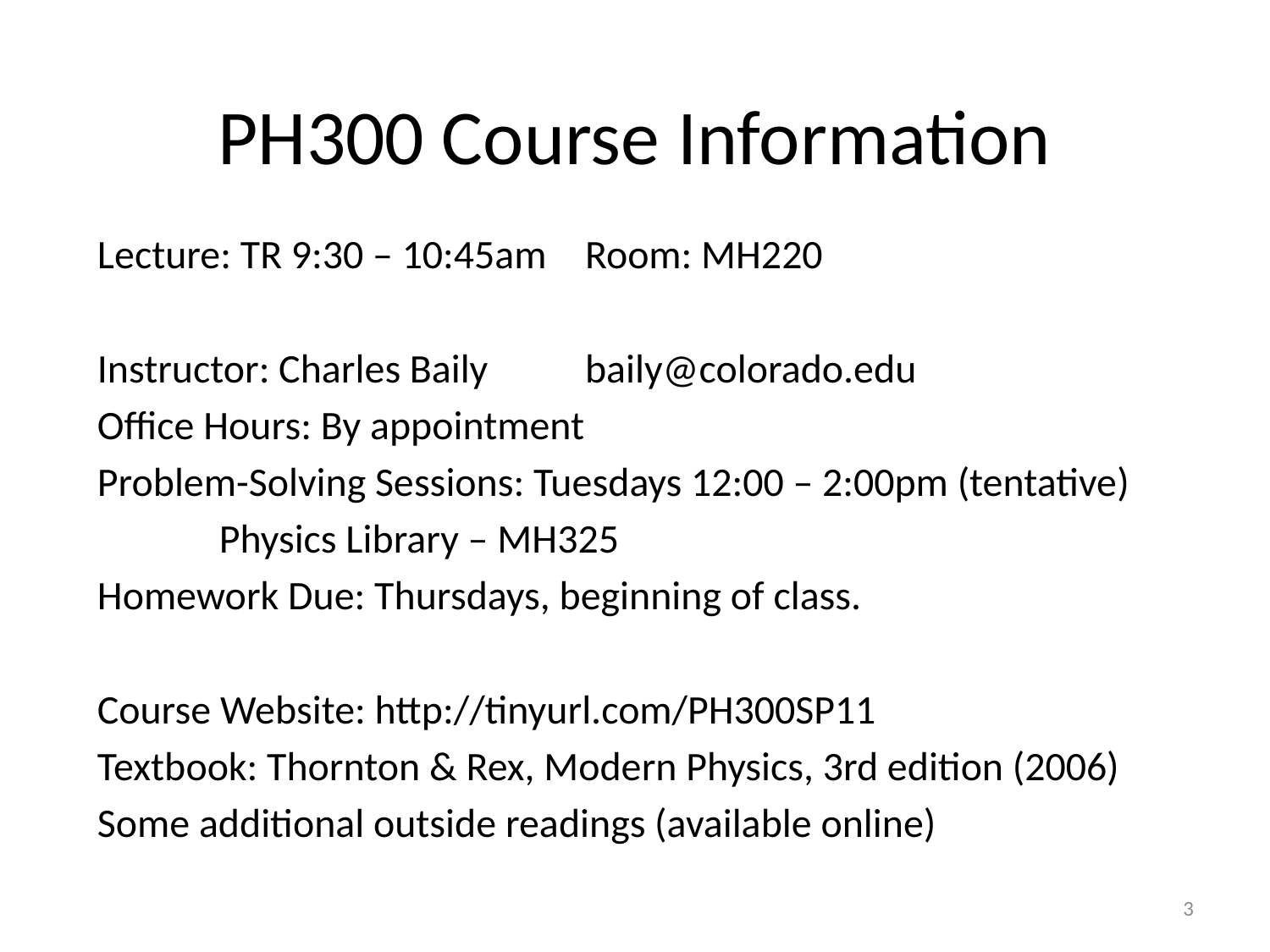

# PH300 Course Information
Lecture: TR 9:30 – 10:45am	Room: MH220

Instructor: Charles Baily	baily@colorado.edu
Office Hours: By appointment
Problem-Solving Sessions: Tuesdays 12:00 – 2:00pm (tentative)
				Physics Library – MH325
Homework Due: Thursdays, beginning of class.

Course Website: http://tinyurl.com/PH300SP11
Textbook: Thornton & Rex, Modern Physics, 3rd edition (2006)
Some additional outside readings (available online)

3